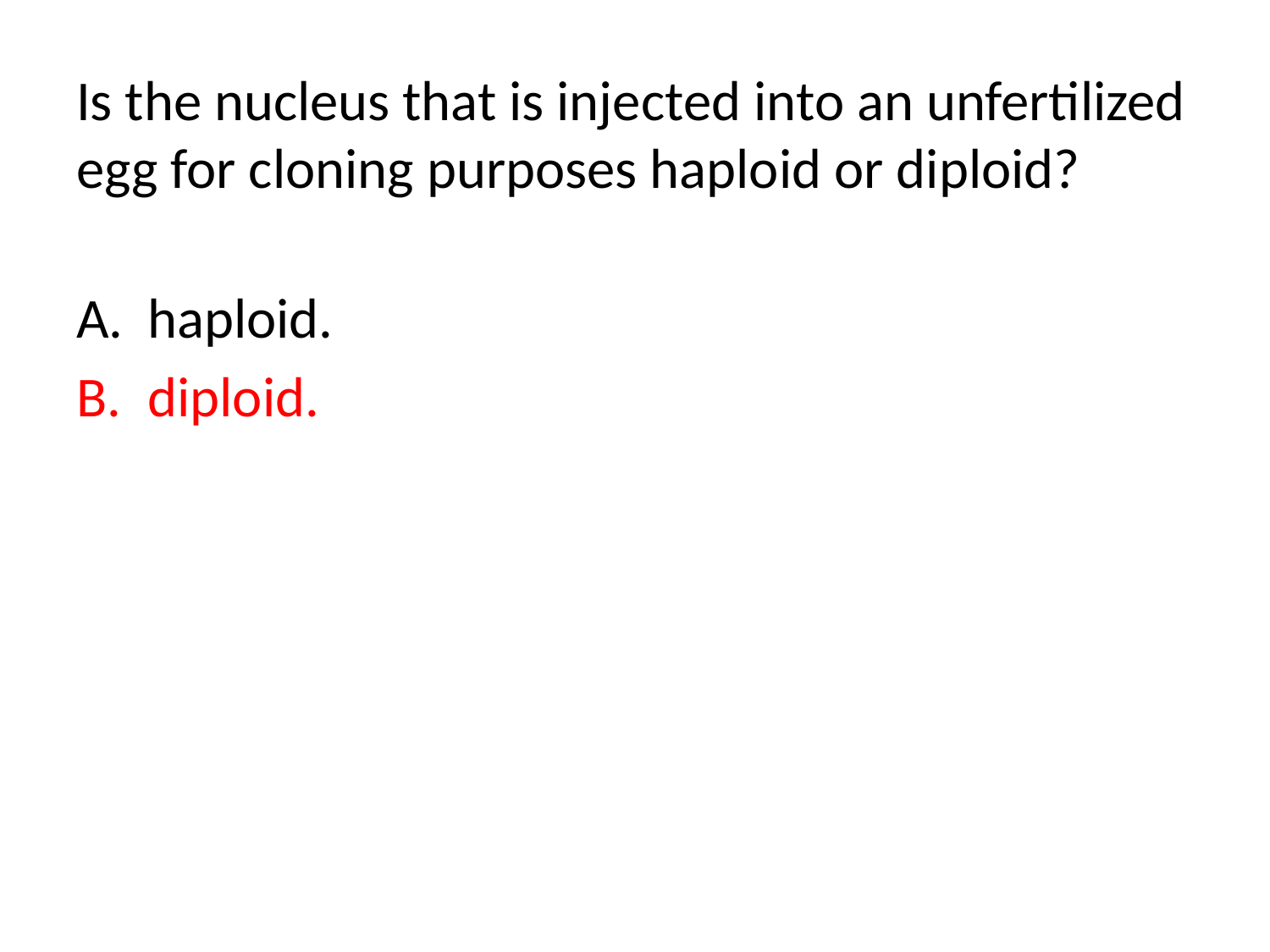

# Is the nucleus that is injected into an unfertilized egg for cloning purposes haploid or diploid?
haploid.
diploid.